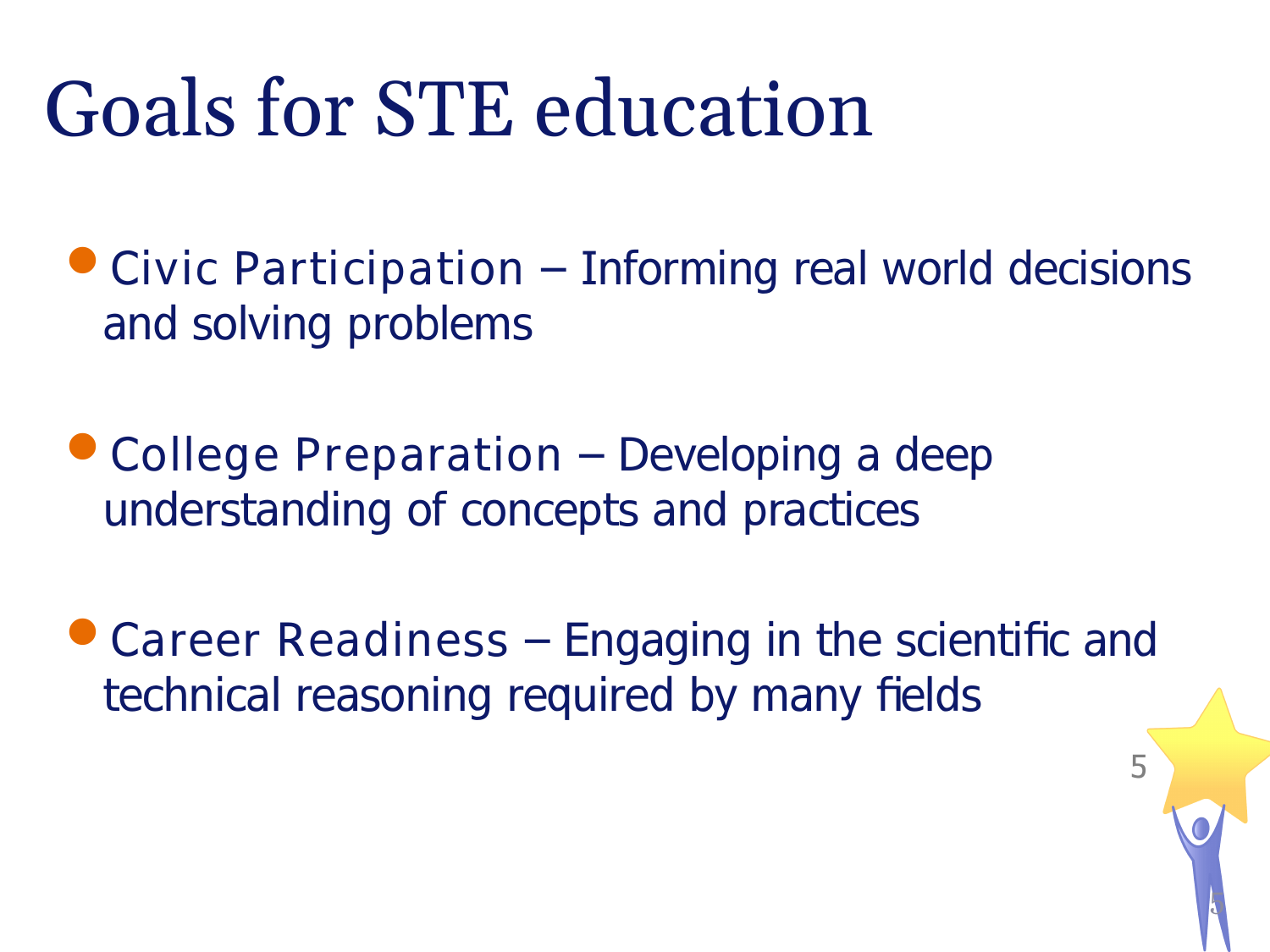

# Goals for STE education
Civic Participation – Informing real world decisions and solving problems

College Preparation – Developing a deep understanding of concepts and practices

Career Readiness – Engaging in the scientific and technical reasoning required by many fields

5
5